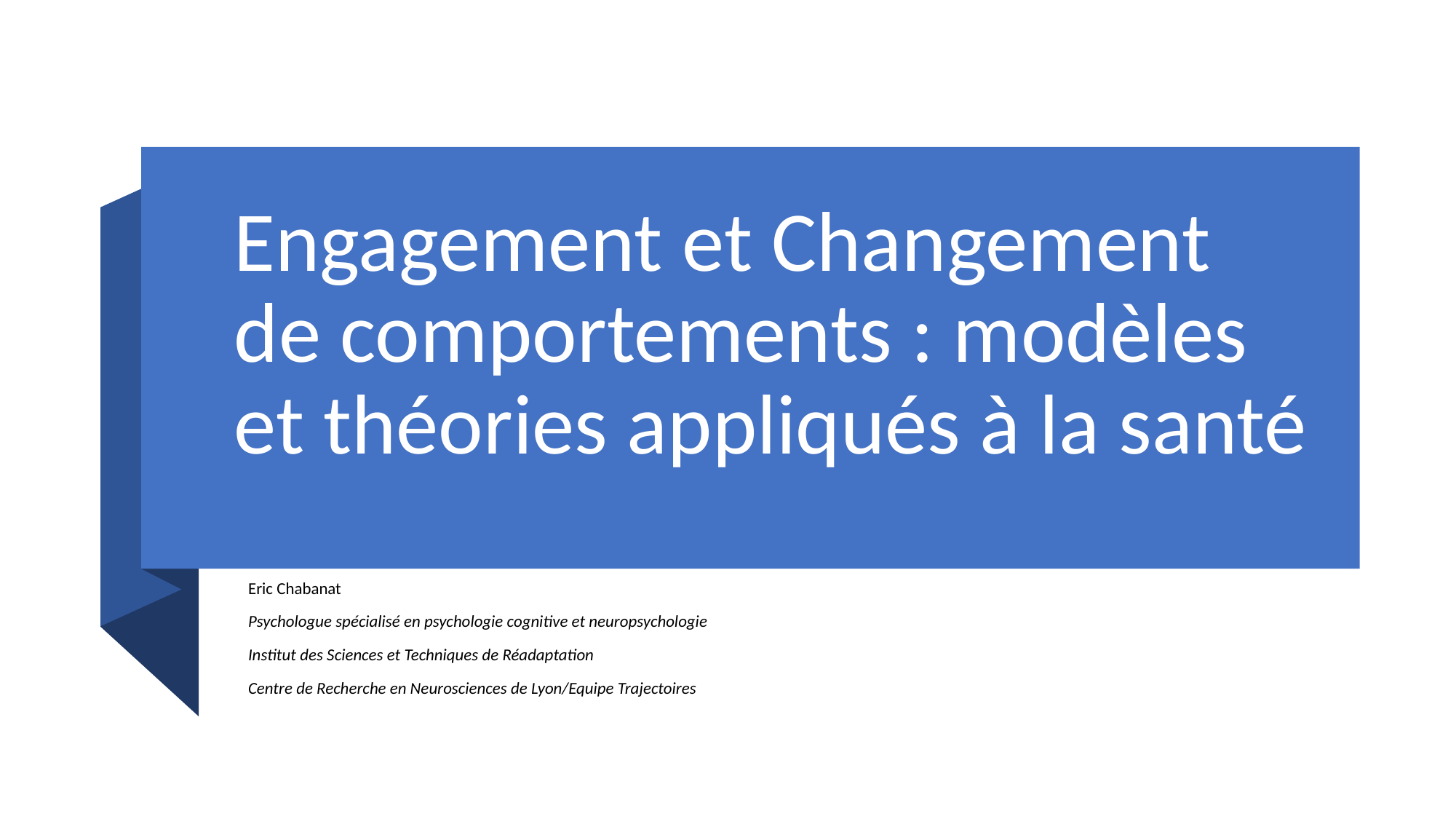

# Engagement et Changement de comportements : modèles et théories appliqués à la santé

Eric Chabanat
Psychologue spécialisé en psychologie cognitive et neuropsychologie
Institut des Sciences et Techniques de Réadaptation
Centre de Recherche en Neurosciences de Lyon/Equipe Trajectoires